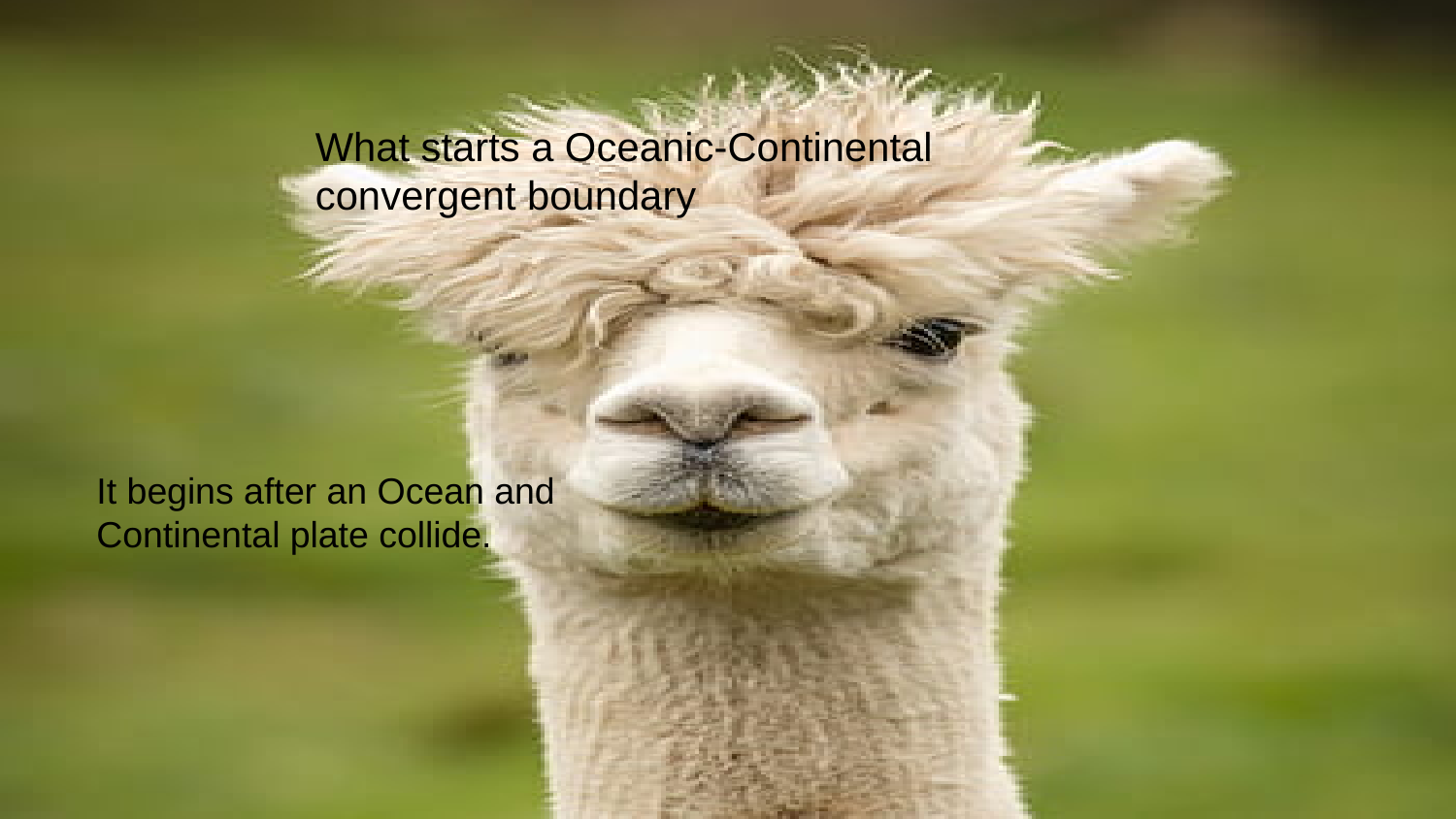

What starts a Oceanic-Continental convergent boundary
It begins after an Ocean and Continental plate collide.